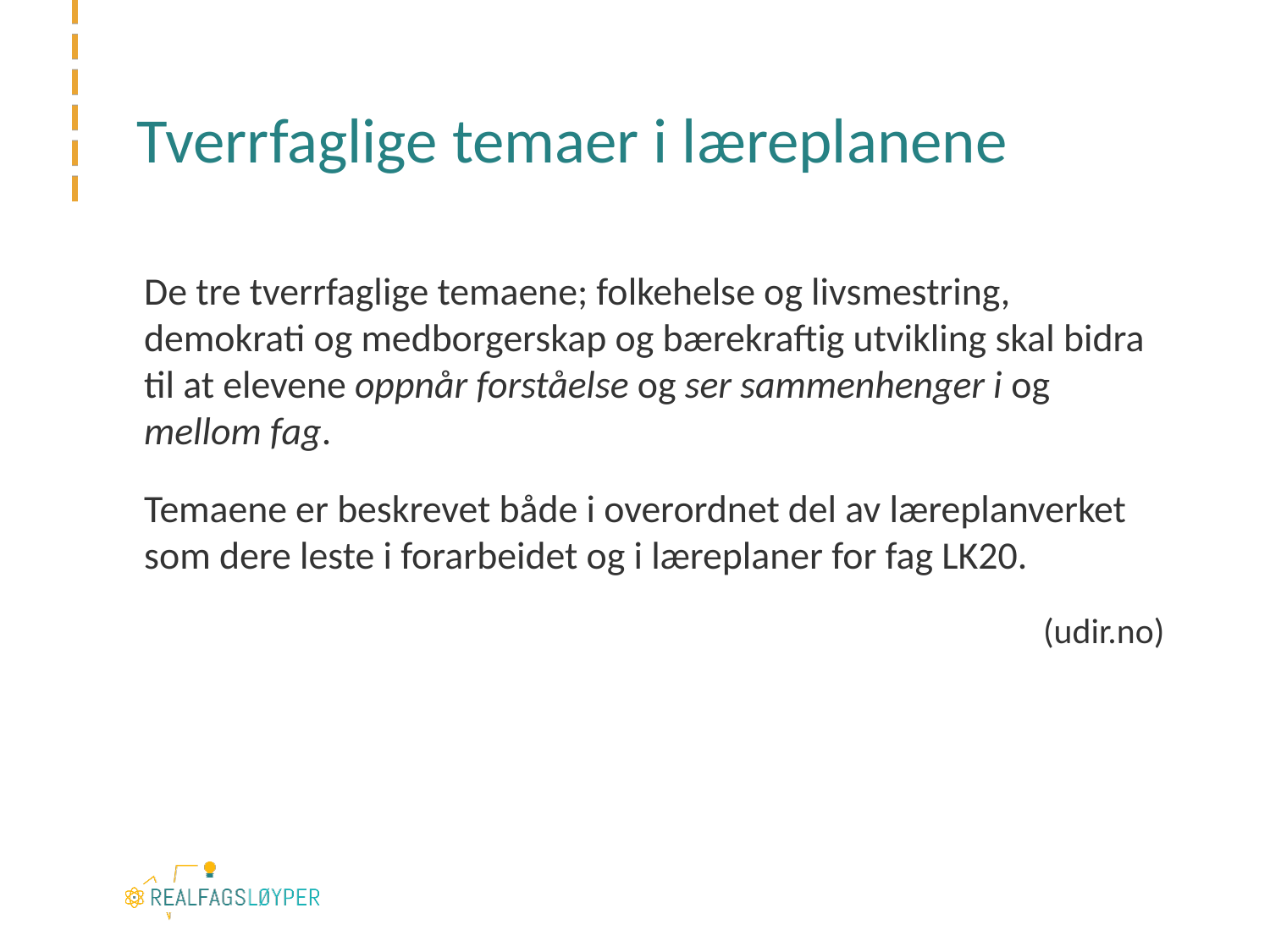

# Tverrfaglige temaer i læreplanene
De tre tverrfaglige temaene; folkehelse og livsmestring, demokrati og medborgerskap og bærekraftig utvikling skal bidra til at elevene oppnår forståelse og ser sammenhenger i og mellom fag.
Temaene er beskrevet både i overordnet del av læreplanverket som dere leste i forarbeidet og i læreplaner for fag LK20.
(udir.no)